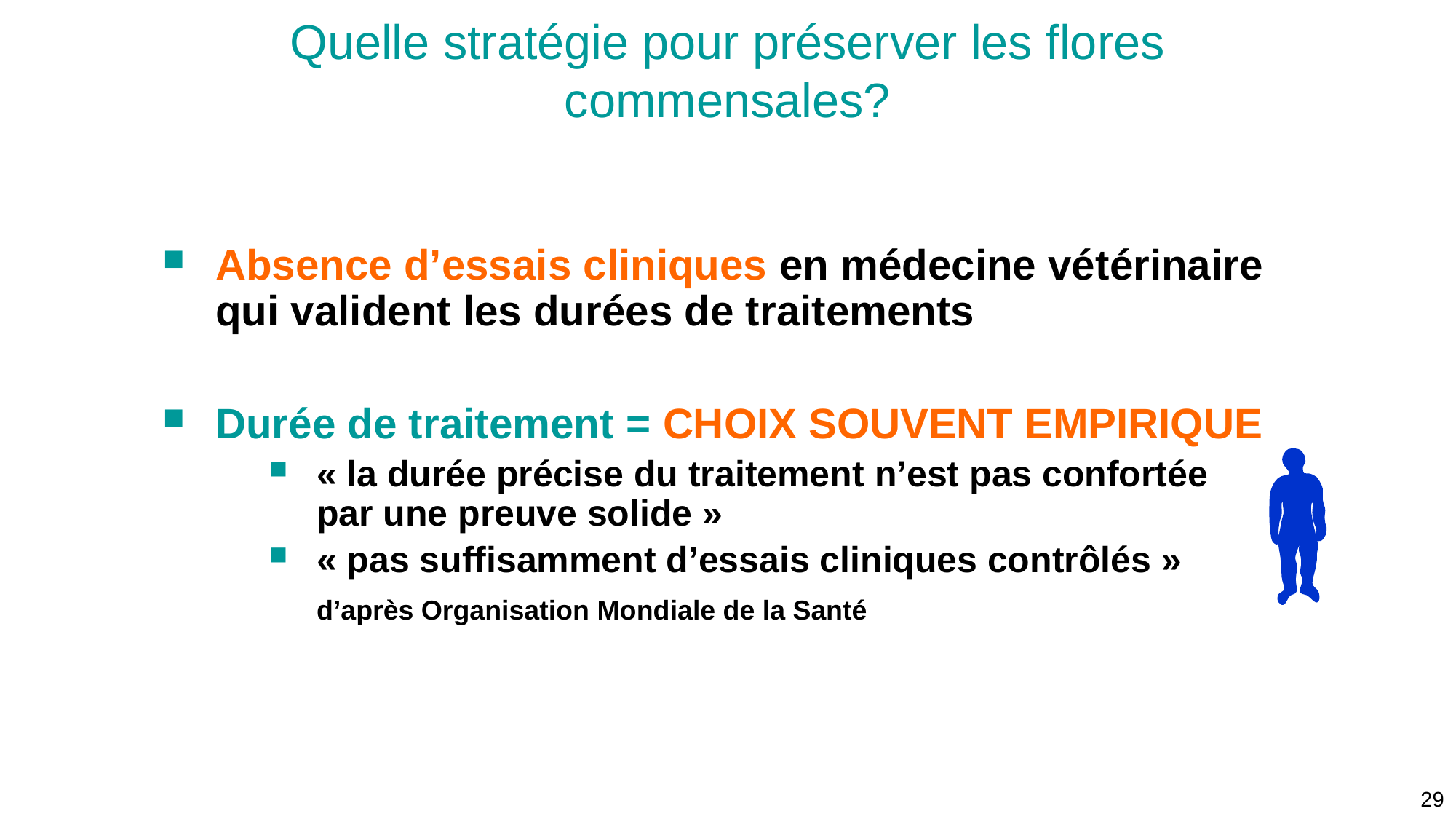

Quelle stratégie pour préserver les flores commensales?
Absence d’essais cliniques en médecine vétérinaire qui valident les durées de traitements

Durée de traitement = CHOIX SOUVENT EMPIRIQUE
« la durée précise du traitement n’est pas confortée par une preuve solide »
« pas suffisamment d’essais cliniques contrôlés »
	d’après Organisation Mondiale de la Santé

29